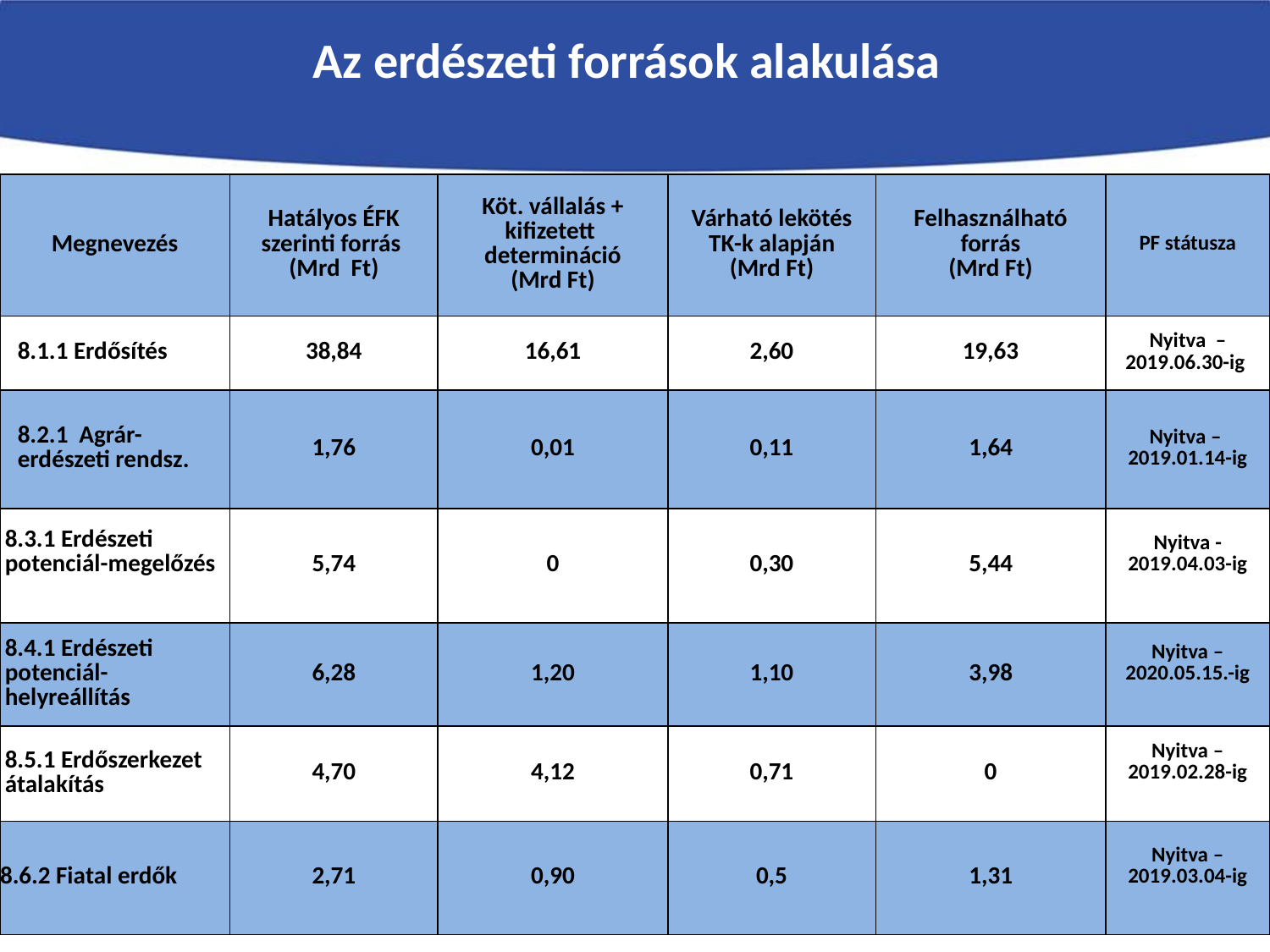

# Az erdészeti források alakulása
| Megnevezés | Hatályos ÉFK szerinti forrás (Mrd Ft) | Köt. vállalás + kifizetett determináció (Mrd Ft) | Várható lekötés TK-k alapján (Mrd Ft) | Felhasználható forrás (Mrd Ft) | PF státusza |
| --- | --- | --- | --- | --- | --- |
| 8.1.1 Erdősítés | 38,84 | 16,61 | 2,60 | 19,63 | Nyitva – 2019.06.30-ig |
| 8.2.1 Agrár-erdészeti rendsz. | 1,76 | 0,01 | 0,11 | 1,64 | Nyitva – 2019.01.14-ig |
| 8.3.1 Erdészeti potenciál-megelőzés | 5,74 | 0 | 0,30 | 5,44 | Nyitva - 2019.04.03-ig |
| 8.4.1 Erdészeti potenciál-helyreállítás | 6,28 | 1,20 | 1,10 | 3,98 | Nyitva – 2020.05.15.-ig |
| 8.5.1 Erdőszerkezet átalakítás | 4,70 | 4,12 | 0,71 | 0 | Nyitva – 2019.02.28-ig |
| 8.6.2 Fiatal erdők | 2,71 | 0,90 | 0,5 | 1,31 | Nyitva – 2019.03.04-ig |